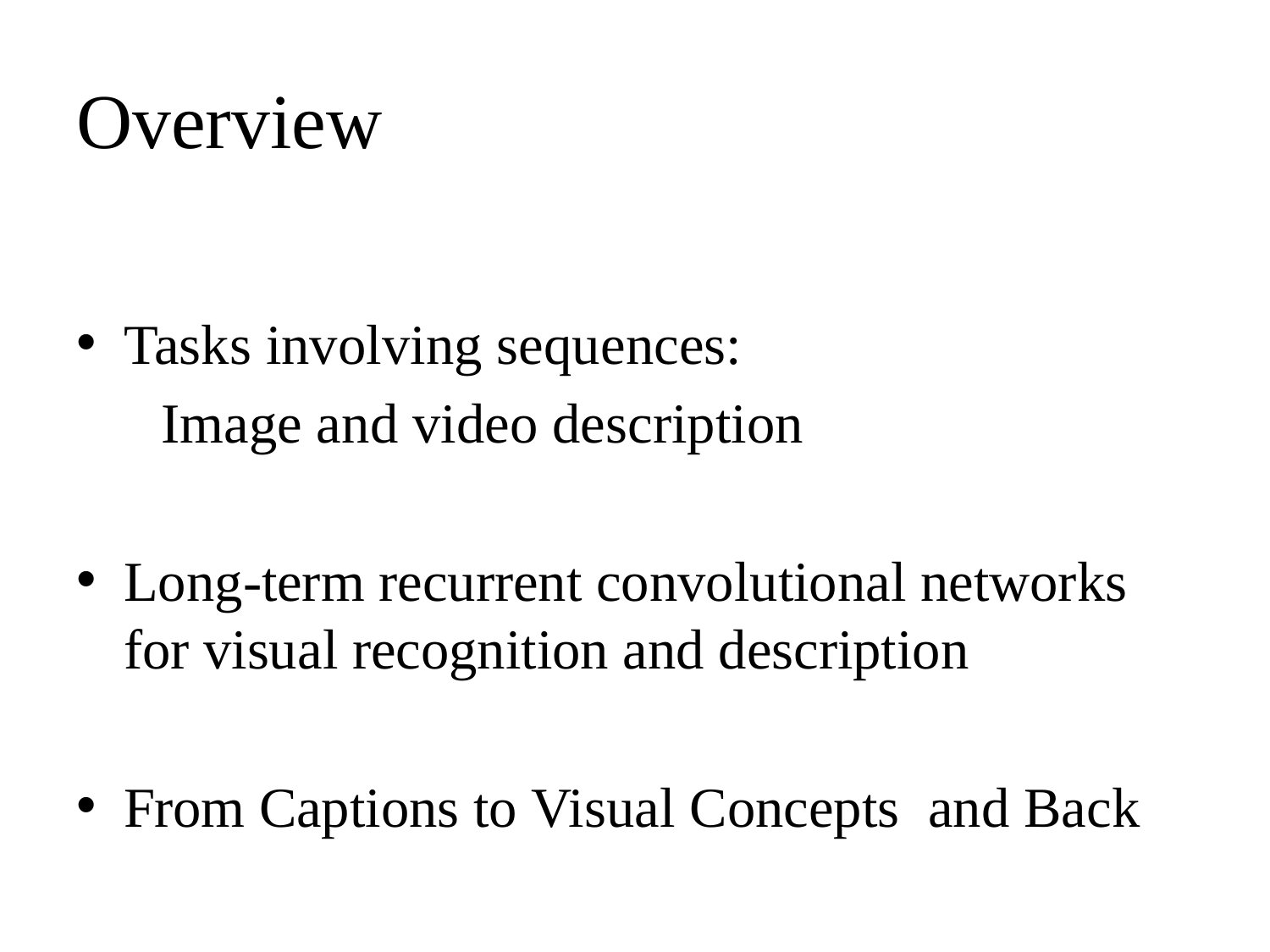

# Overview

Tasks involving sequences:
      Image and video description

Long-term recurrent convolutional networks for visual recognition and description

From Captions to Visual Concepts  and Back